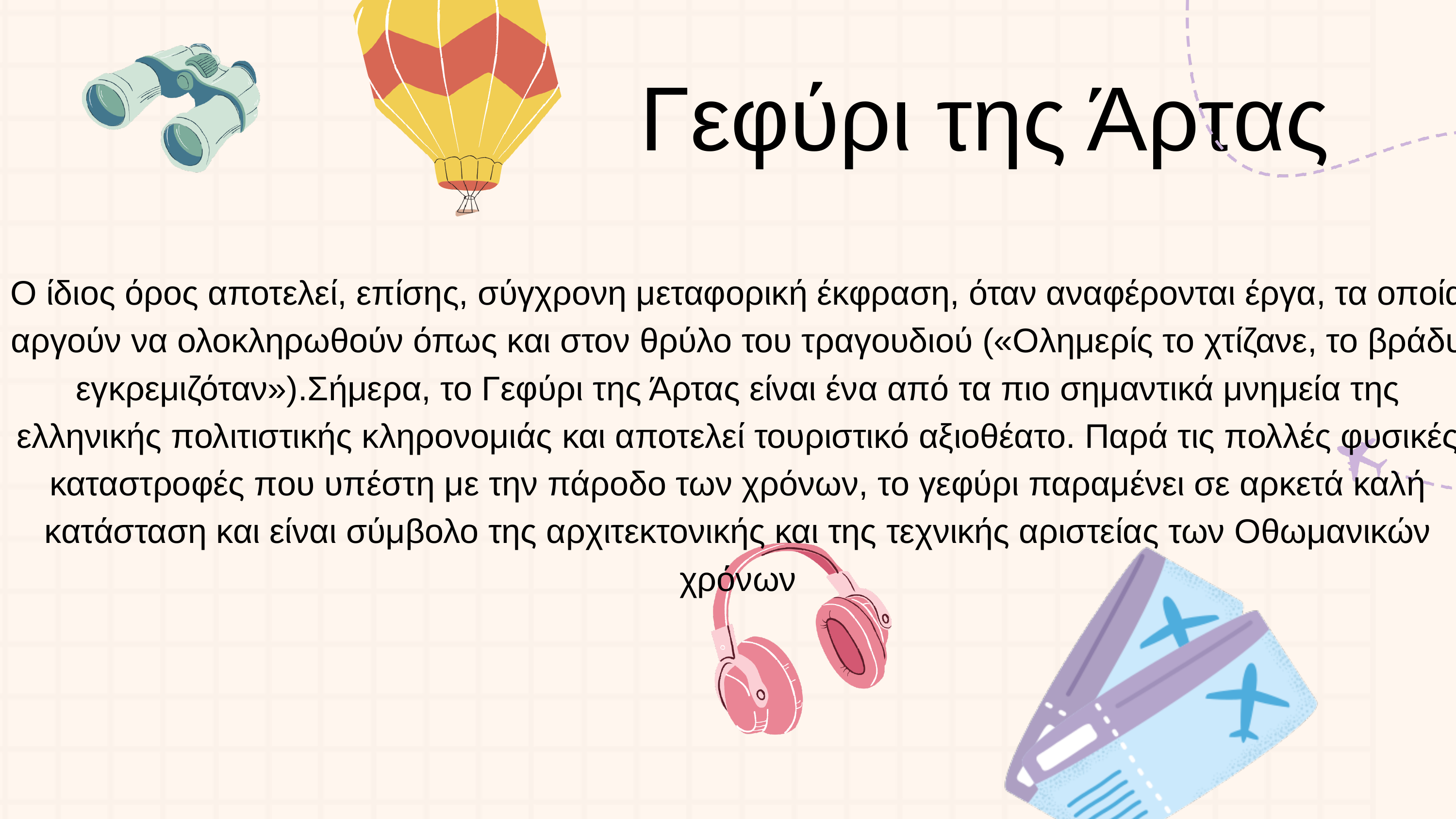

Γεφύρι της Άρτας

Ο ίδιος όρος αποτελεί, επίσης, σύγχρονη μεταφορική έκφραση, όταν αναφέρονται έργα, τα οποία αργούν να ολοκληρωθούν όπως και στον θρύλο του τραγουδιού («Ολημερίς το χτίζανε, το βράδυ εγκρεμιζόταν»).Σήμερα, το Γεφύρι της Άρτας είναι ένα από τα πιο σημαντικά μνημεία της ελληνικής πολιτιστικής κληρονομιάς και αποτελεί τουριστικό αξιοθέατο. Παρά τις πολλές φυσικές καταστροφές που υπέστη με την πάροδο των χρόνων, το γεφύρι παραμένει σε αρκετά καλή κατάσταση και είναι σύμβολο της αρχιτεκτονικής και της τεχνικής αριστείας των Οθωμανικών χρόνων